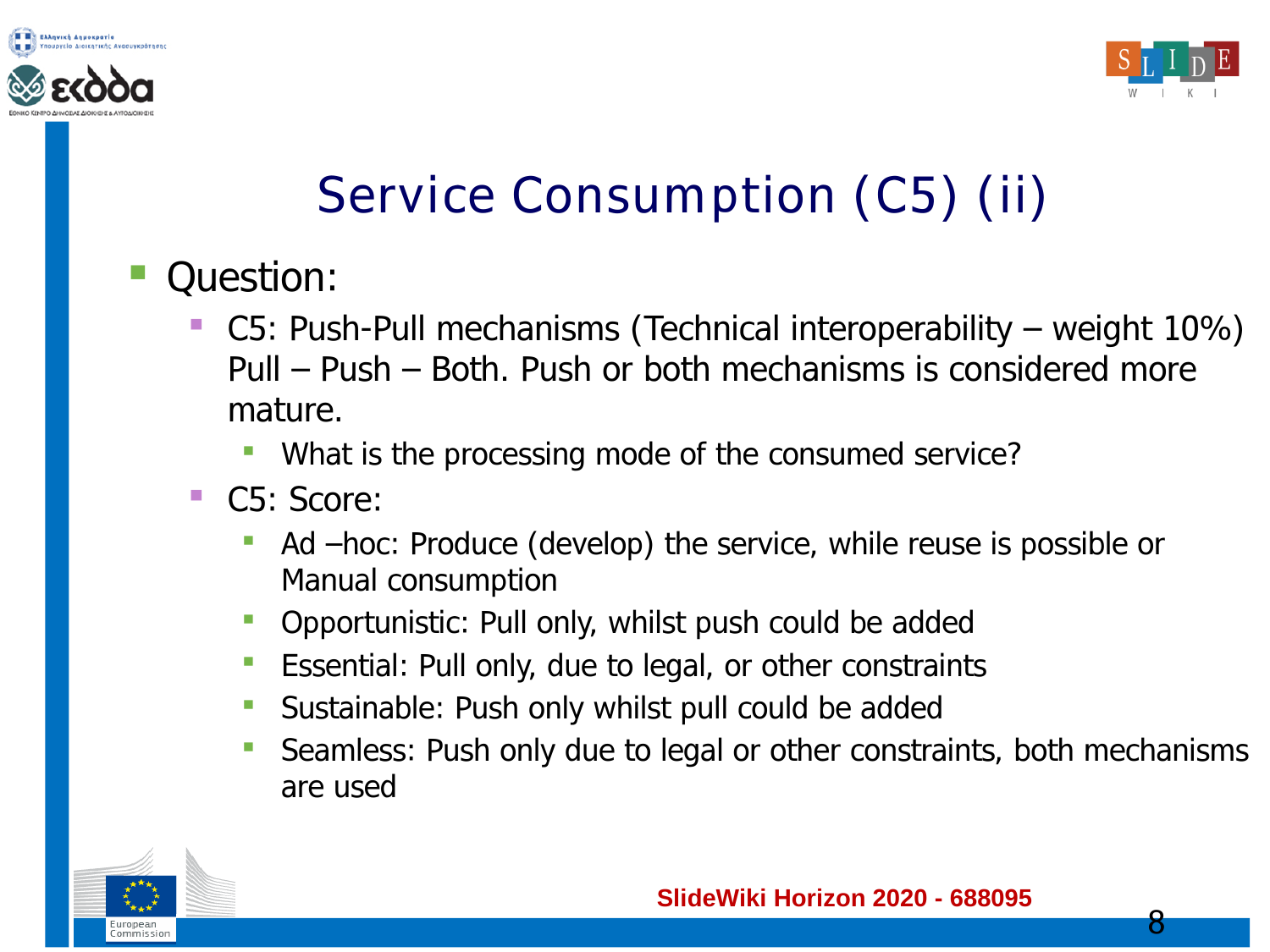

# Service Consumption (C5) (ii)
Question:
C5: Push-Pull mechanisms (Technical interoperability – weight 10%) Pull – Push – Both. Push or both mechanisms is considered more mature.
What is the processing mode of the consumed service?
C5: Score:
Ad –hoc: Produce (develop) the service, while reuse is possible or Manual consumption
Opportunistic: Pull only, whilst push could be added
Essential: Pull only, due to legal, or other constraints
Sustainable: Push only whilst pull could be added
Seamless: Push only due to legal or other constraints, both mechanisms are used
8